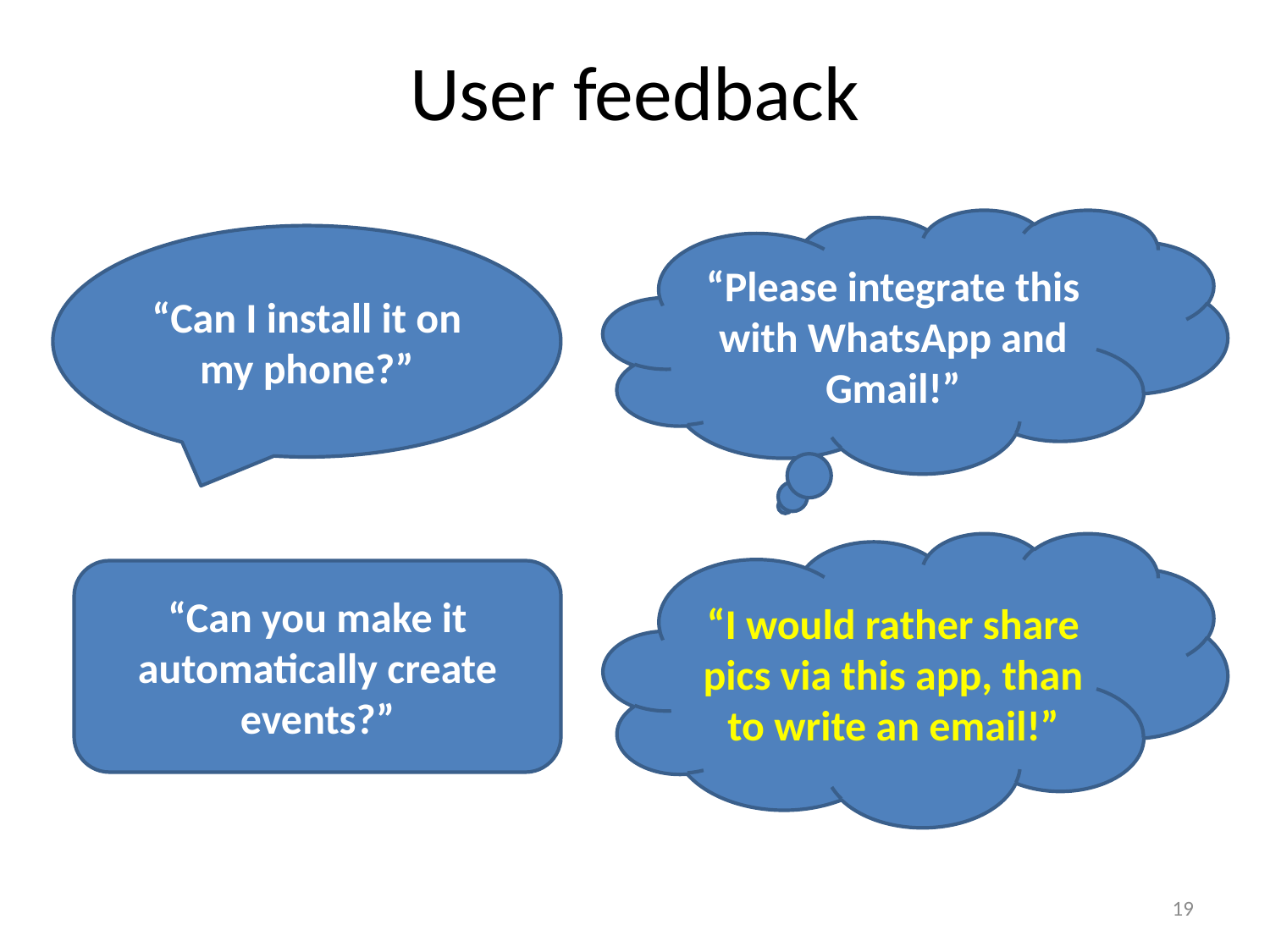

# User feedback
“Please integrate this with WhatsApp and Gmail!”
“Can I install it on my phone?”
“I would rather share pics via this app, than to write an email!”
“Can you make it automatically create events?”

19